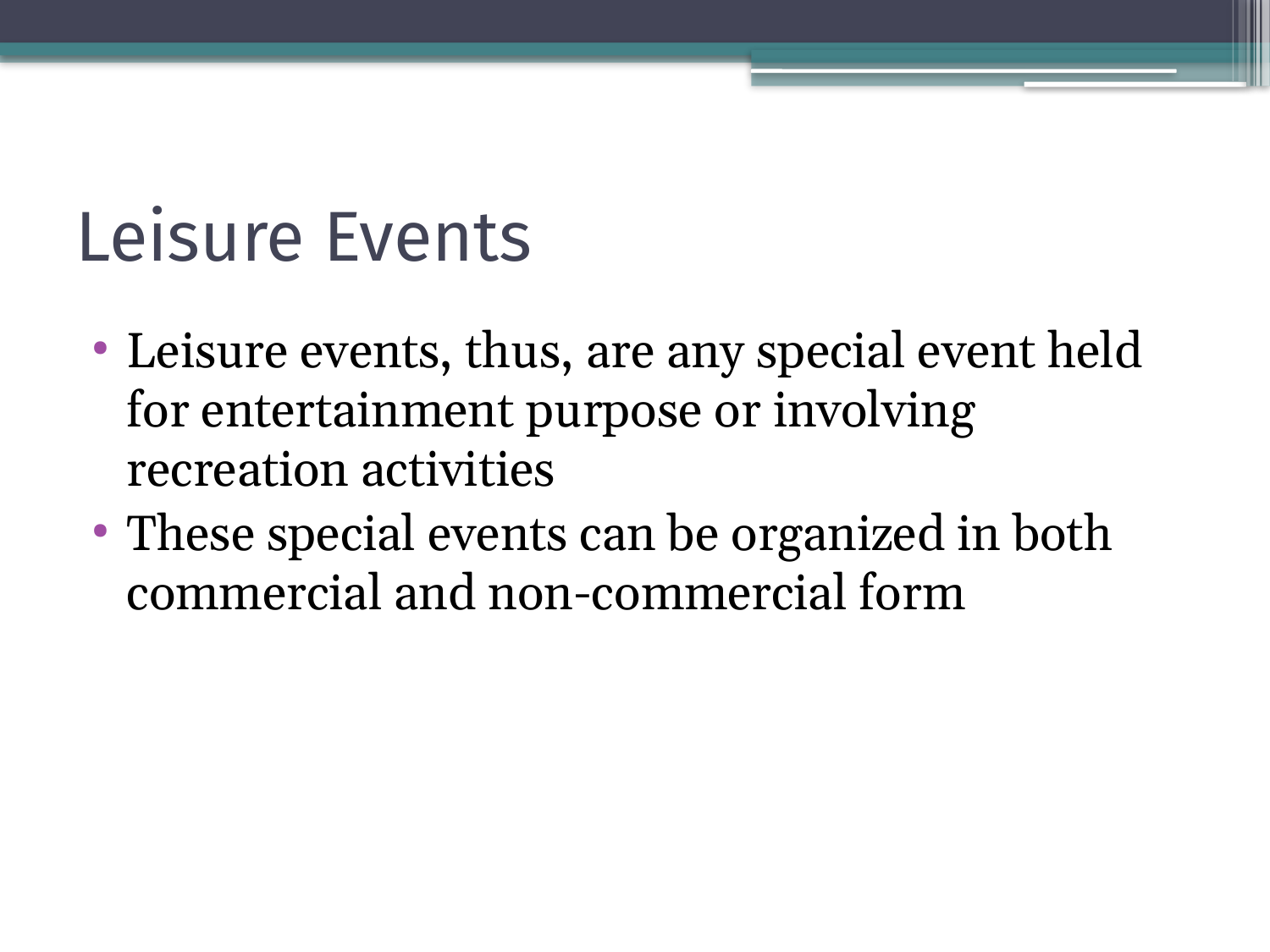

# Leisure Events
Leisure events, thus, are any special event held for entertainment purpose or involving recreation activities
These special events can be organized in both commercial and non-commercial form